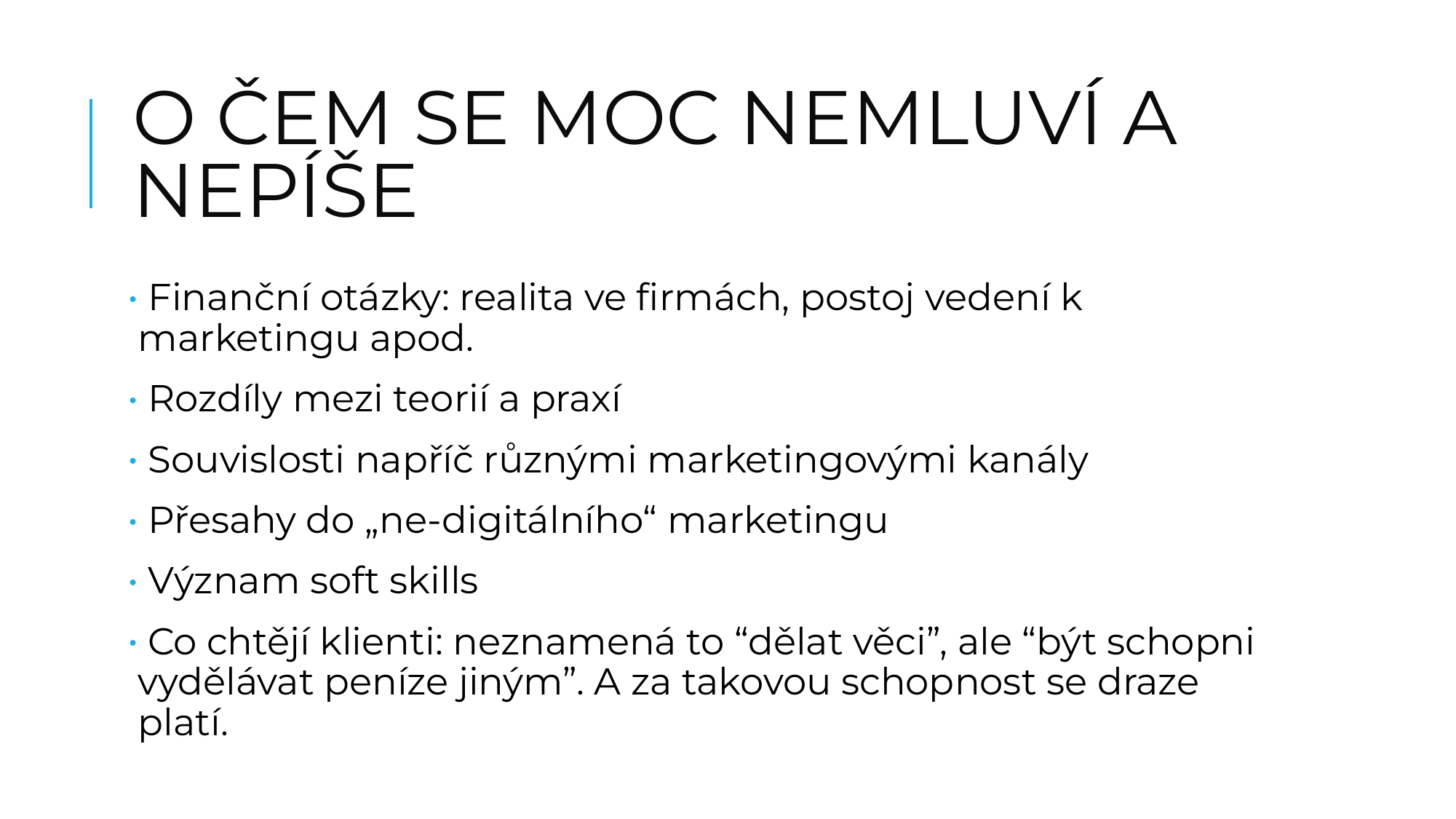

# O ČEM SE MOC NEMLUVÍ A NEPÍŠE
 Finanční otázky: realita ve firmách, postoj vedení k marketingu apod.
 Rozdíly mezi teorií a praxí
 Souvislosti napříč různými marketingovými kanály
 Přesahy do „ne-digitálního“ marketingu
 Význam soft skills
 Co chtějí klienti: neznamená to “dělat věci”, ale “být schopni vydělávat peníze jiným”. A za takovou schopnost se draze platí.